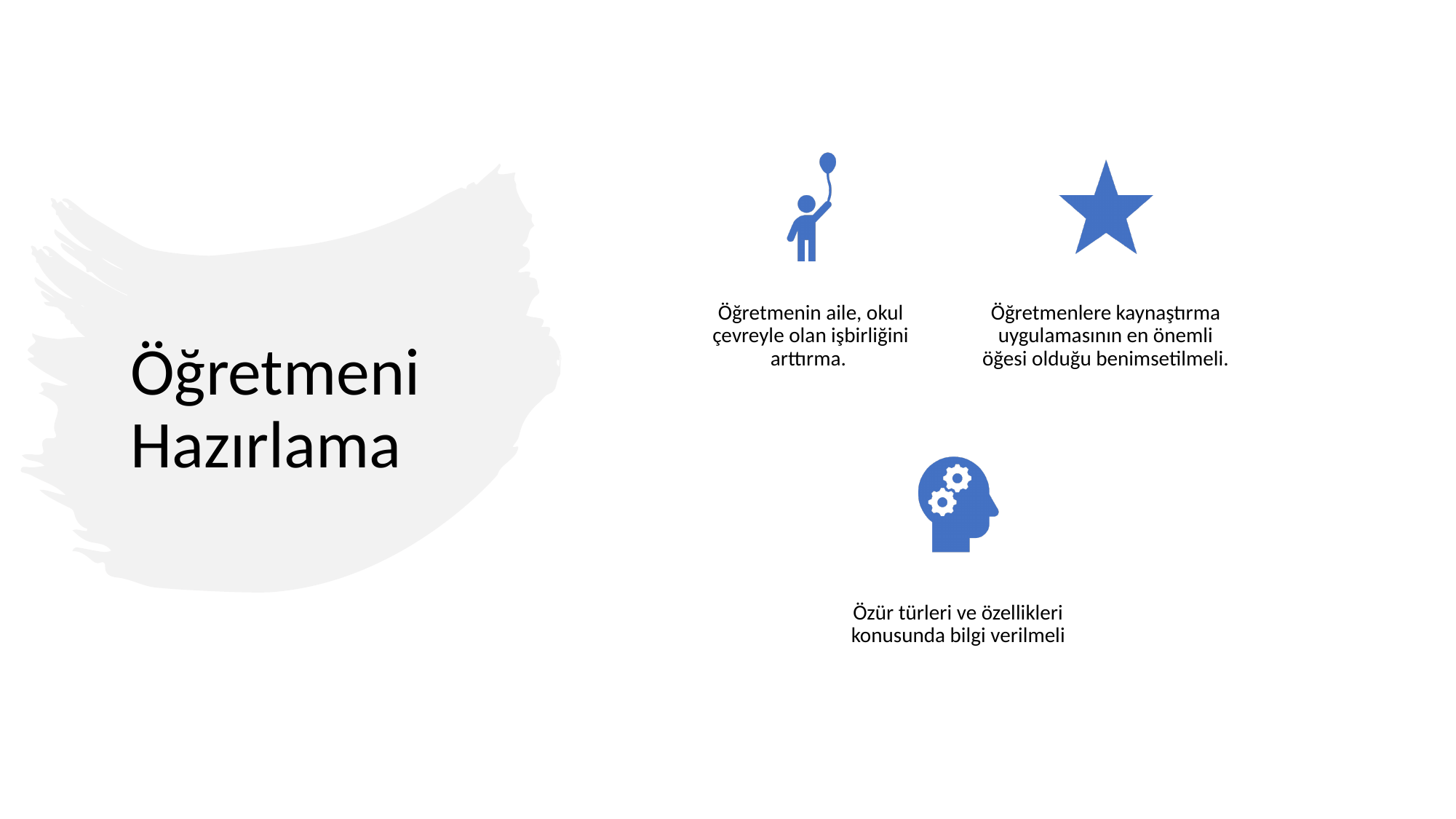

# Öğretmeni Hazırlama
Öğretmenin aile, okul çevreyle olan işbirliğini arttırma.
Öğretmenlere kaynaştırma uygulamasının en önemli öğesi olduğu benimsetilmeli.
Özür türleri ve özellikleri konusunda bilgi verilmeli